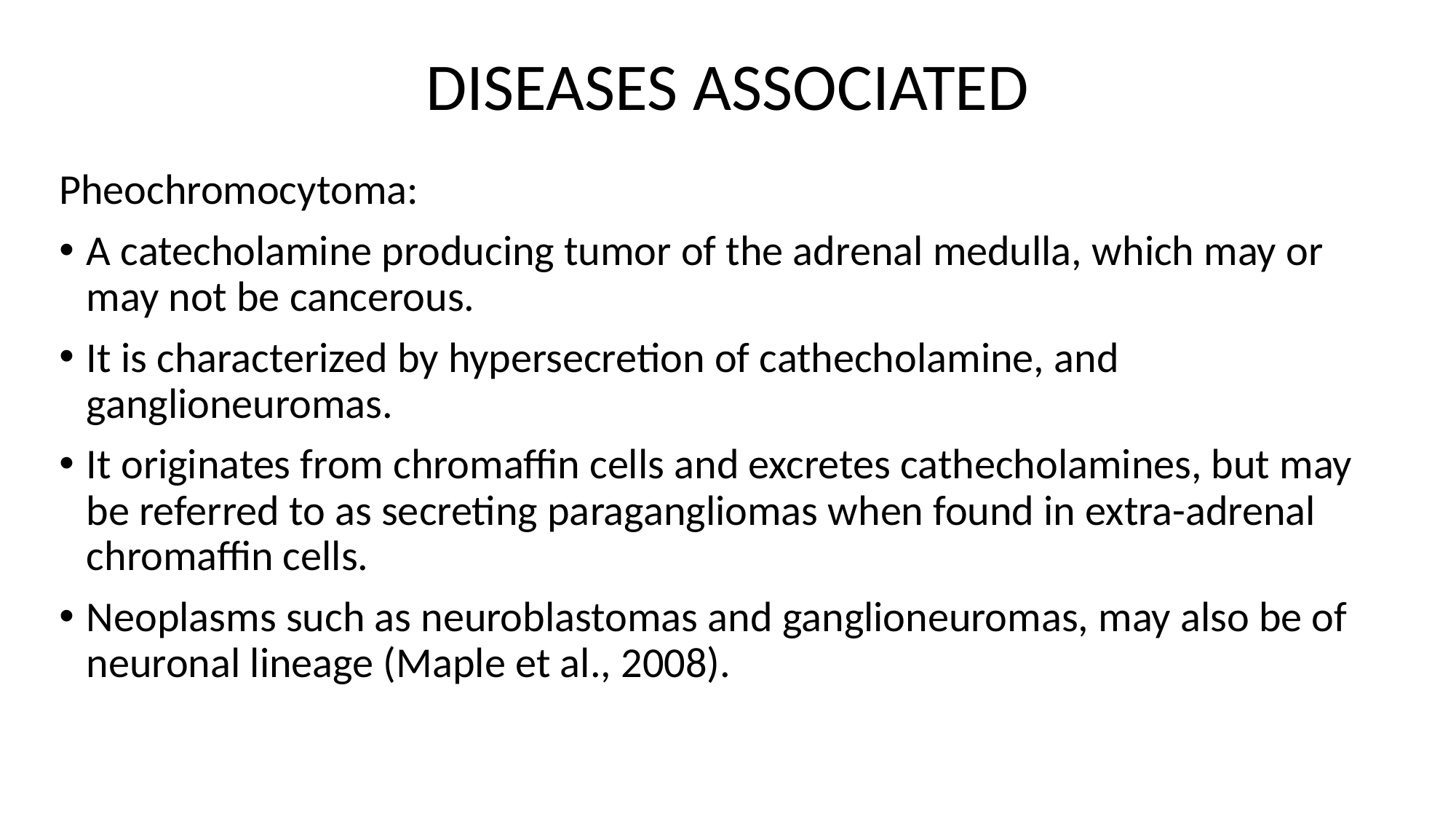

# DISEASES ASSOCIATED
Pheochromocytoma:
A catecholamine producing tumor of the adrenal medulla, which may or may not be cancerous.
It is characterized by hypersecretion of cathecholamine, and ganglioneuromas.
It originates from chromaffin cells and excretes cathecholamines, but may be referred to as secreting paragangliomas when found in extra-adrenal chromaffin cells.
Neoplasms such as neuroblastomas and ganglioneuromas, may also be of neuronal lineage (Maple et al., 2008).